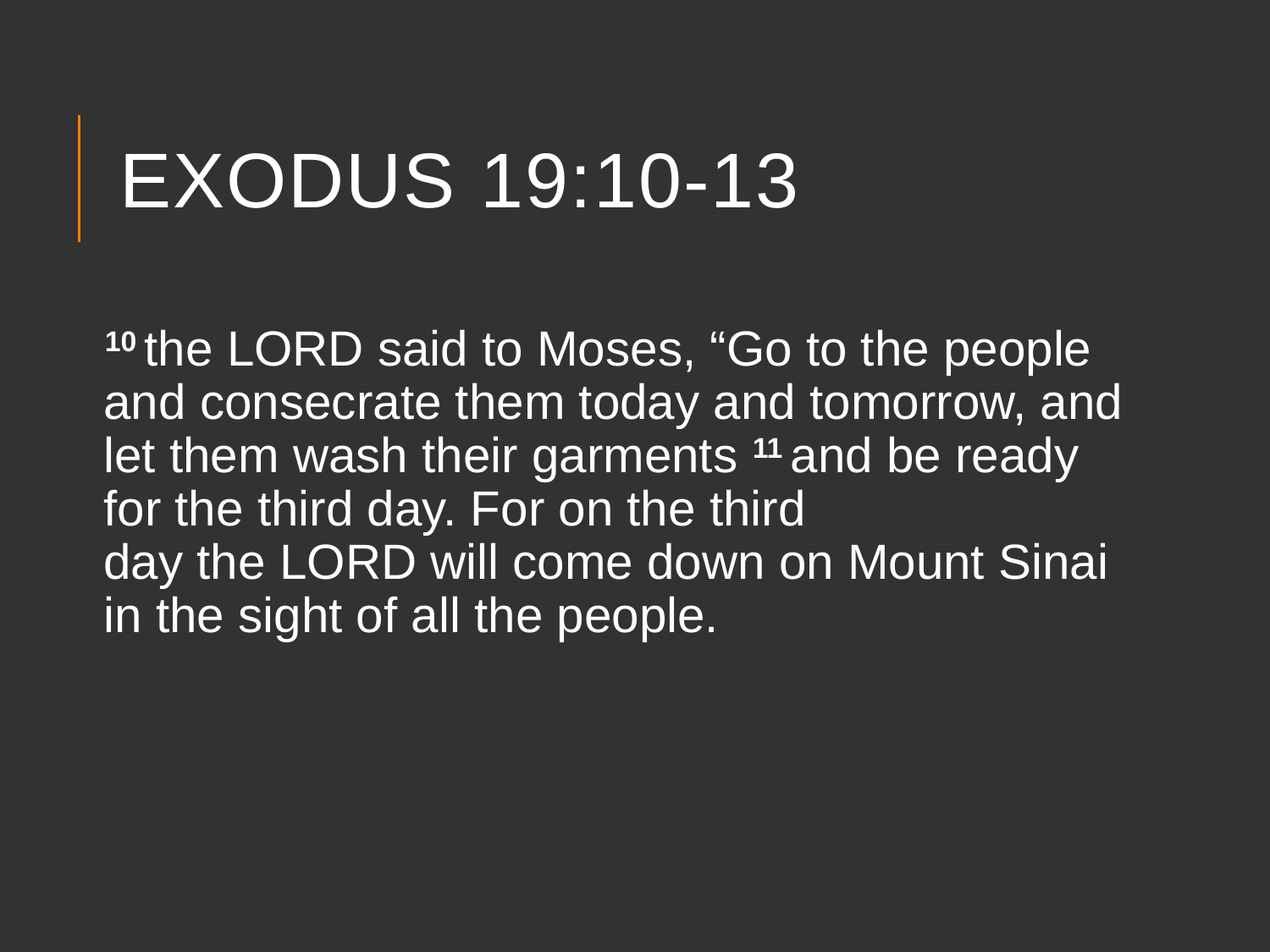

# Exodus 19:10-13
10 the Lord said to Moses, “Go to the people and consecrate them today and tomorrow, and let them wash their garments 11 and be ready for the third day. For on the third day the Lord will come down on Mount Sinai in the sight of all the people.